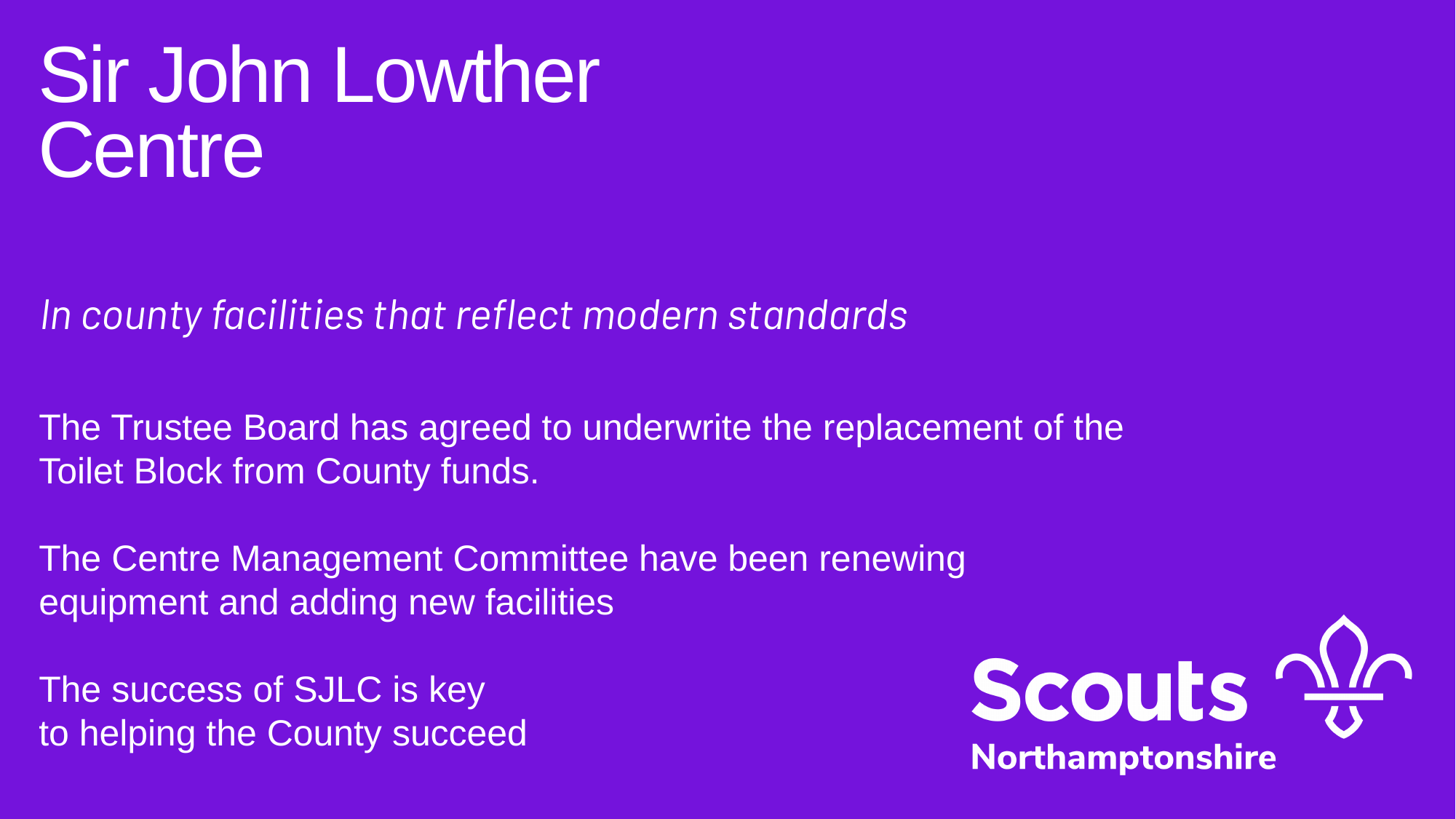

Sir John Lowther Centre
# In county facilities that reflect modern standards The Trustee Board has agreed to underwrite the replacement of the Toilet Block from County funds. The Centre Management Committee have been renewing equipment and adding new facilities The success of SJLC is key to helping the County succeed